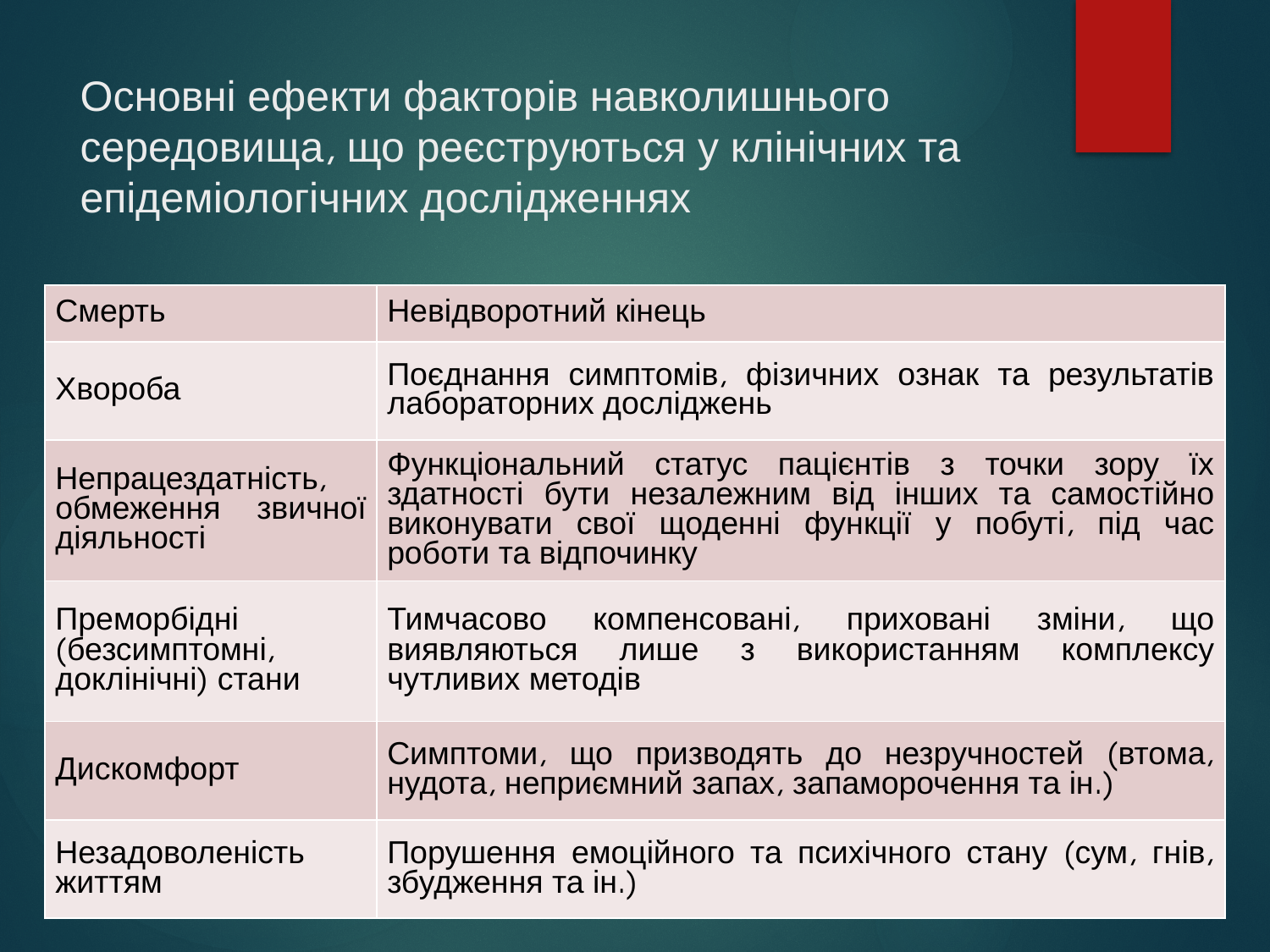

# Основні ефекти факторів навколишнього середовища, що реєструються у клінічних та епідеміологічних дослідженнях
| Смерть | Невідворотний кінець |
| --- | --- |
| Хвороба | Поєднання симптомів, фізичних ознак та результатів лабораторних досліджень |
| Непрацездатність,  обмеження звичної діяльності | Функціональний статус пацієнтів з точки зору їх здатності бути незалежним від інших та самостійно виконувати свої щоденні функції у побуті, під час роботи та відпочинку |
| Преморбідні (безсимптомні, доклінічні) стани | Тимчасово компенсовані, приховані зміни, що виявляються лише з використанням комплексу чутливих методів |
| Дискомфорт | Симптоми, що призводять до незручностей (втома, нудота, неприємний запах, запаморочення та ін.) |
| Незадоволеність життям | Порушення емоційного та психічного стану (сум, гнів, збудження та ін.) |